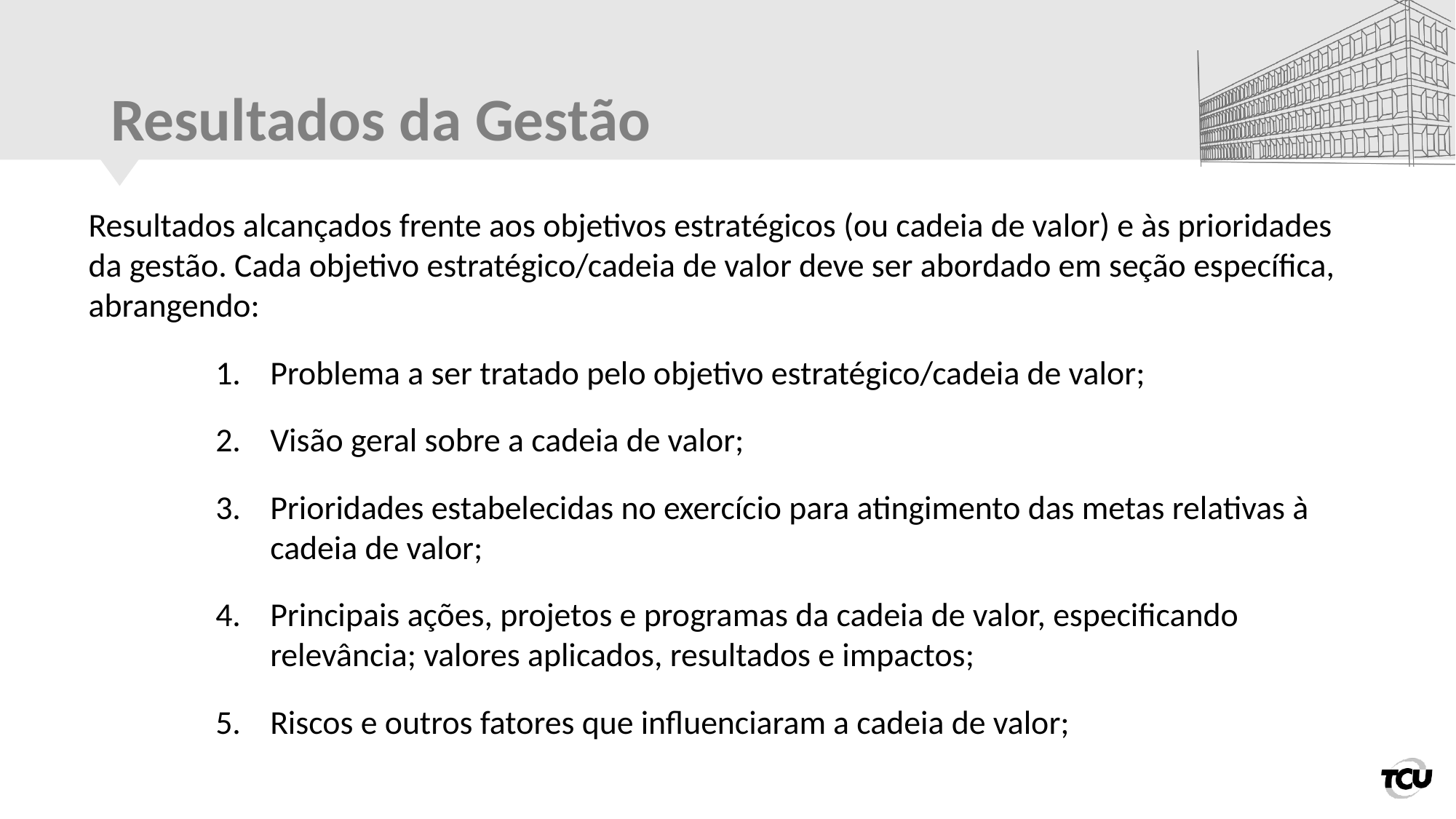

# Resultados da Gestão
Resultados alcançados frente aos objetivos estratégicos (ou cadeia de valor) e às prioridades da gestão. Cada objetivo estratégico/cadeia de valor deve ser abordado em seção específica, abrangendo:
Problema a ser tratado pelo objetivo estratégico/cadeia de valor;
Visão geral sobre a cadeia de valor;
Prioridades estabelecidas no exercício para atingimento das metas relativas à cadeia de valor;
Principais ações, projetos e programas da cadeia de valor, especificando relevância; valores aplicados, resultados e impactos;
Riscos e outros fatores que influenciaram a cadeia de valor;